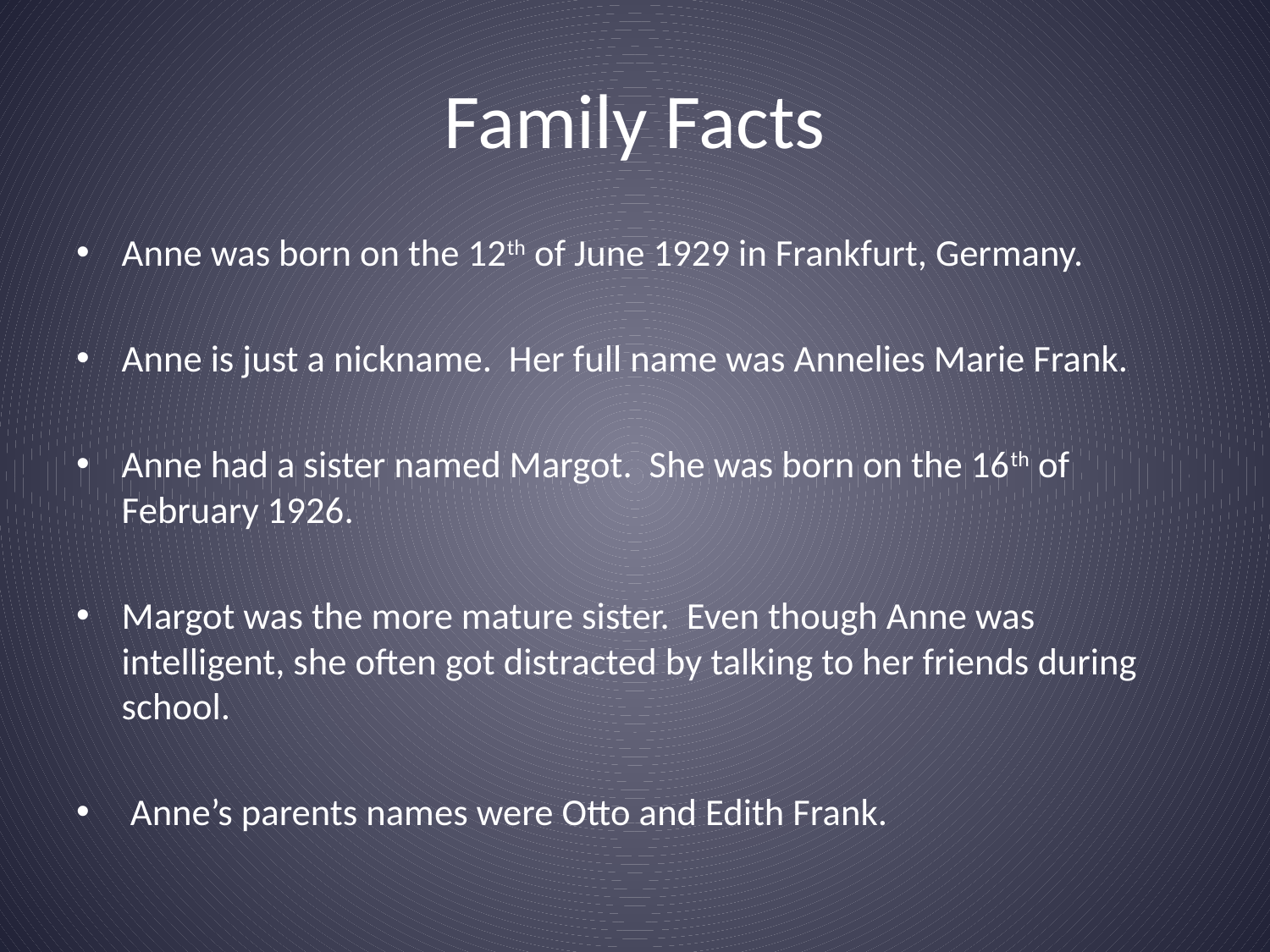

# Family Facts
Anne was born on the 12th of June 1929 in Frankfurt, Germany.

Anne is just a nickname.  Her full name was Annelies Marie Frank.

Anne had a sister named Margot.  She was born on the 16th of February 1926.

Margot was the more mature sister.  Even though Anne was intelligent, she often got distracted by talking to her friends during school.

 Anne’s parents names were Otto and Edith Frank.